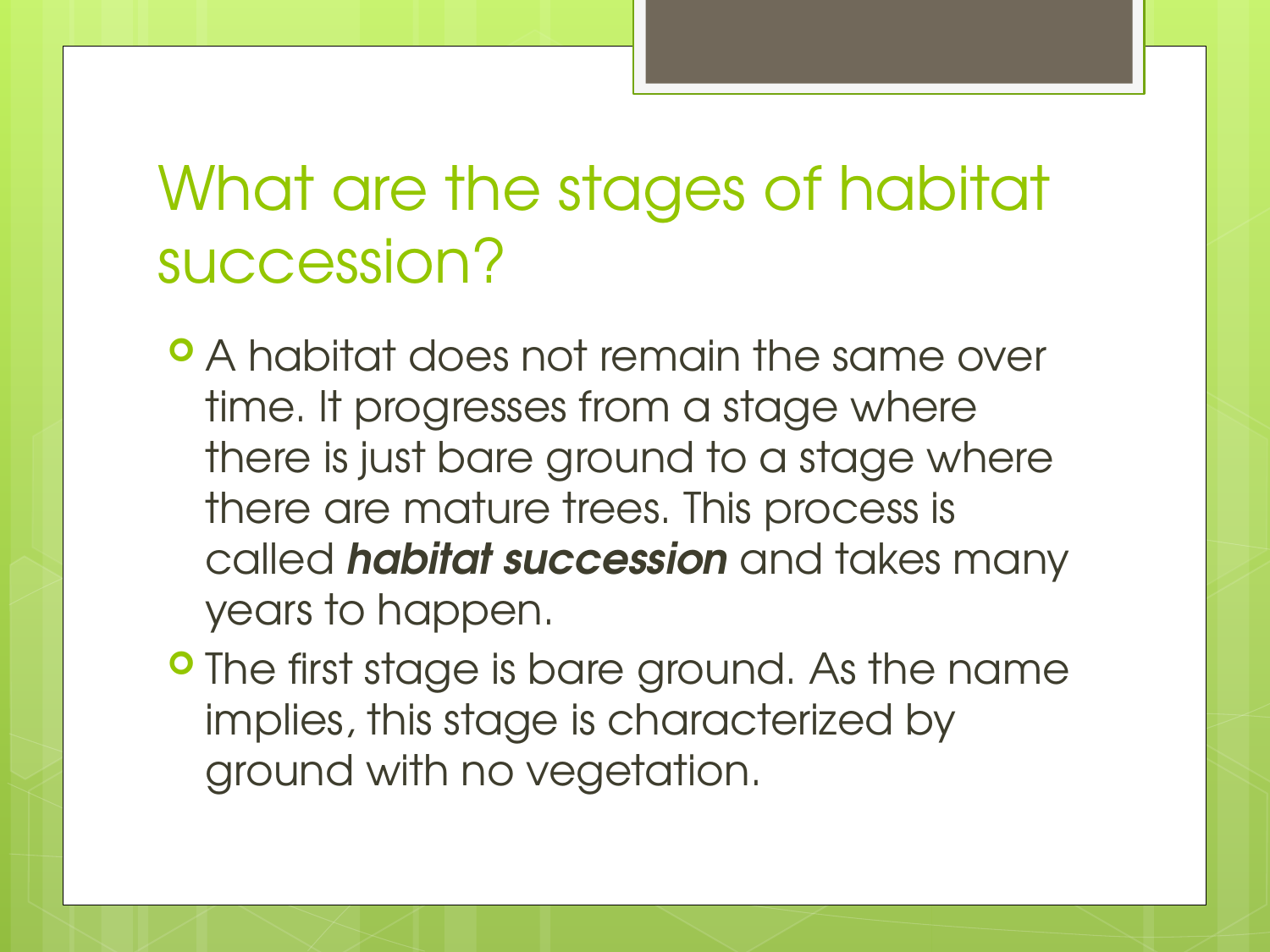

# What are the stages of habitat succession?
A habitat does not remain the same over time. It progresses from a stage where there is just bare ground to a stage where there are mature trees. This process is called habitat succession and takes many years to happen.
The first stage is bare ground. As the name implies, this stage is characterized by ground with no vegetation.